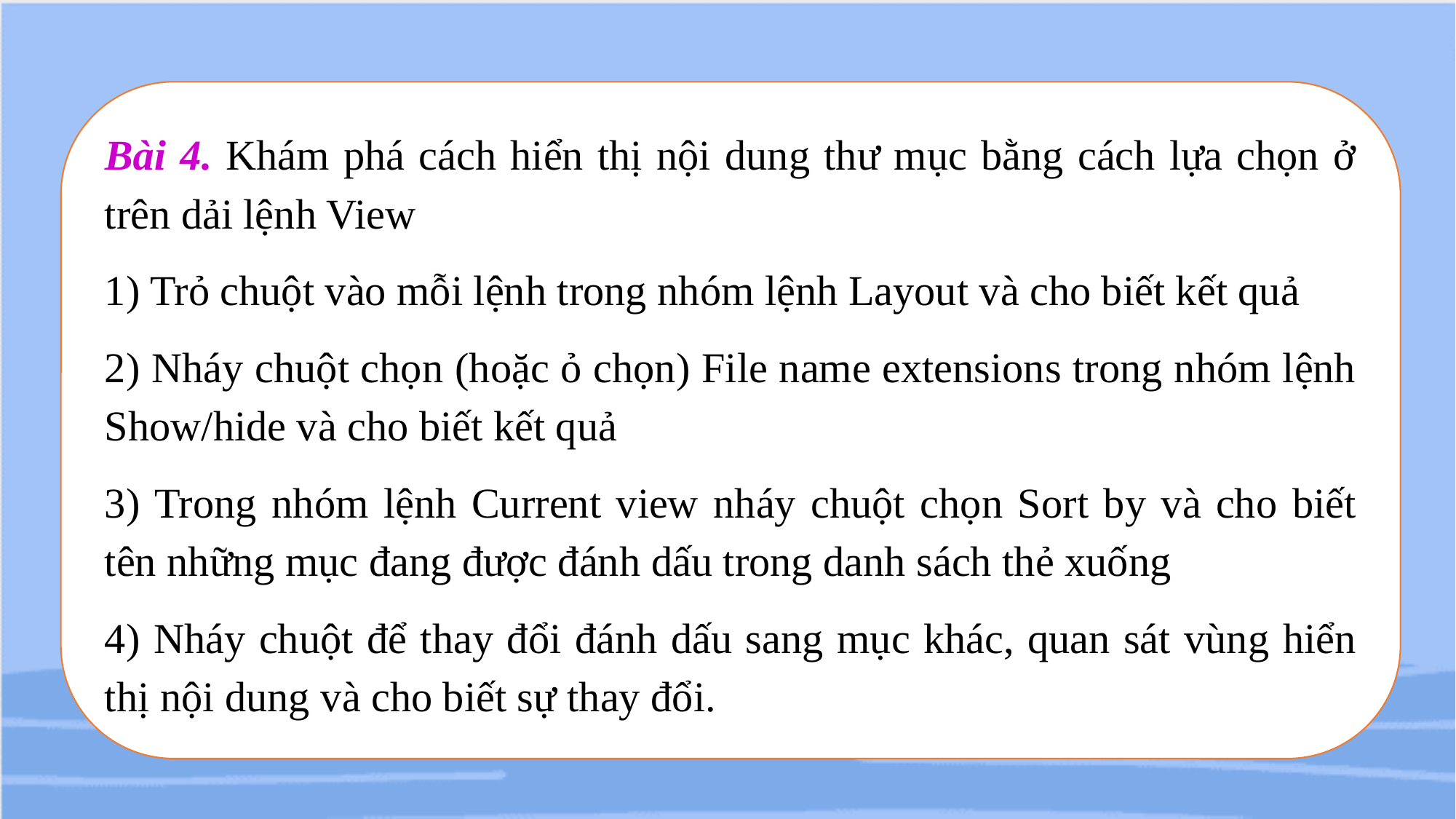

Bài 4. Khám phá cách hiển thị nội dung thư mục bằng cách lựa chọn ở trên dải lệnh View
1) Trỏ chuột vào mỗi lệnh trong nhóm lệnh Layout và cho biết kết quả
2) Nháy chuột chọn (hoặc ỏ chọn) File name extensions trong nhóm lệnh Show/hide và cho biết kết quả
3) Trong nhóm lệnh Current view nháy chuột chọn Sort by và cho biết tên những mục đang được đánh dấu trong danh sách thẻ xuống
4) Nháy chuột để thay đổi đánh dấu sang mục khác, quan sát vùng hiển thị nội dung và cho biết sự thay đổi.